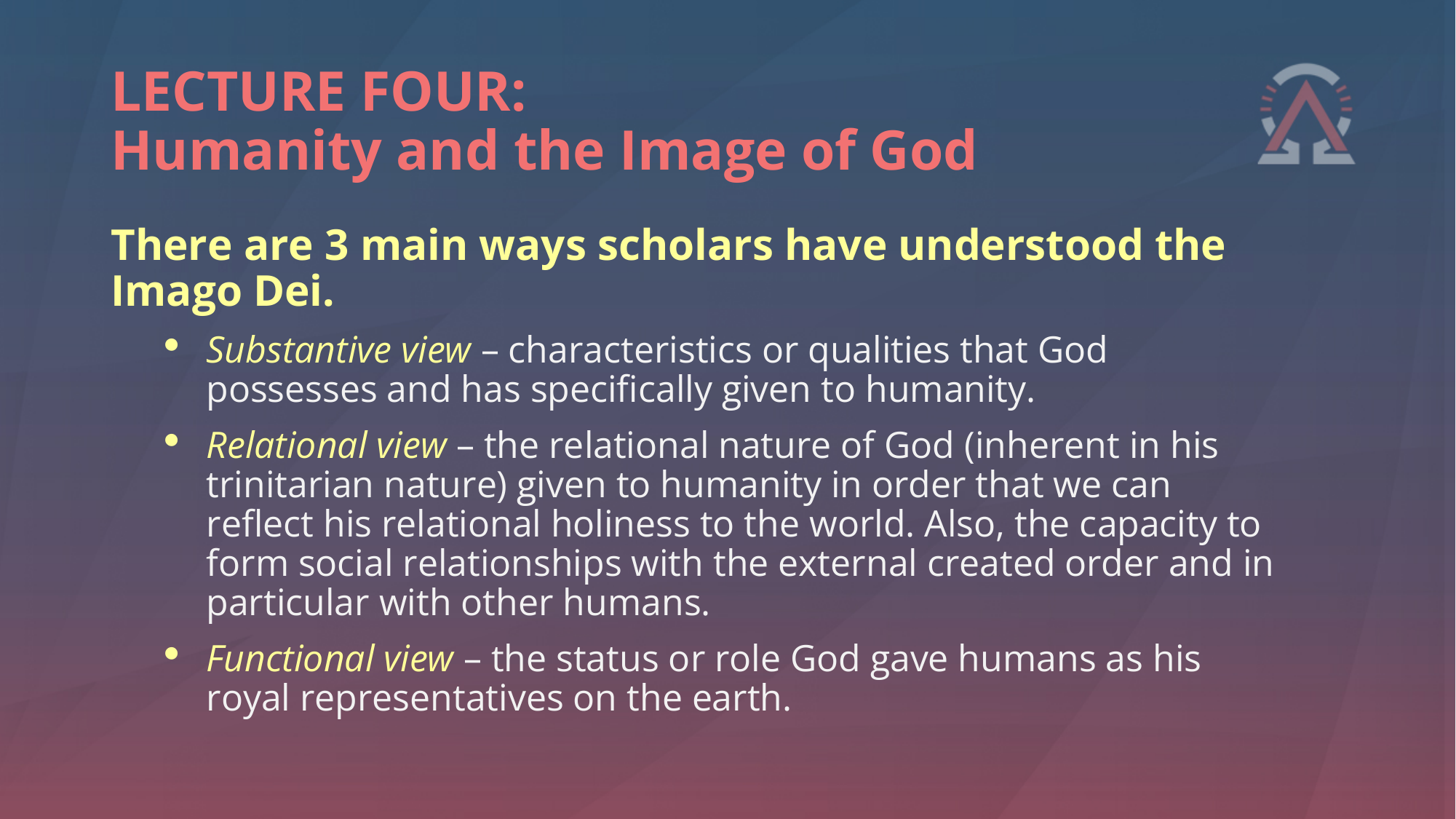

# LECTURE FOUR: Humanity and the Image of God
There are 3 main ways scholars have understood the Imago Dei.
Substantive view – characteristics or qualities that God possesses and has specifically given to humanity.
Relational view – the relational nature of God (inherent in his trinitarian nature) given to humanity in order that we can reflect his relational holiness to the world. Also, the capacity to form social relationships with the external created order and in particular with other humans.
Functional view – the status or role God gave humans as his royal representatives on the earth.